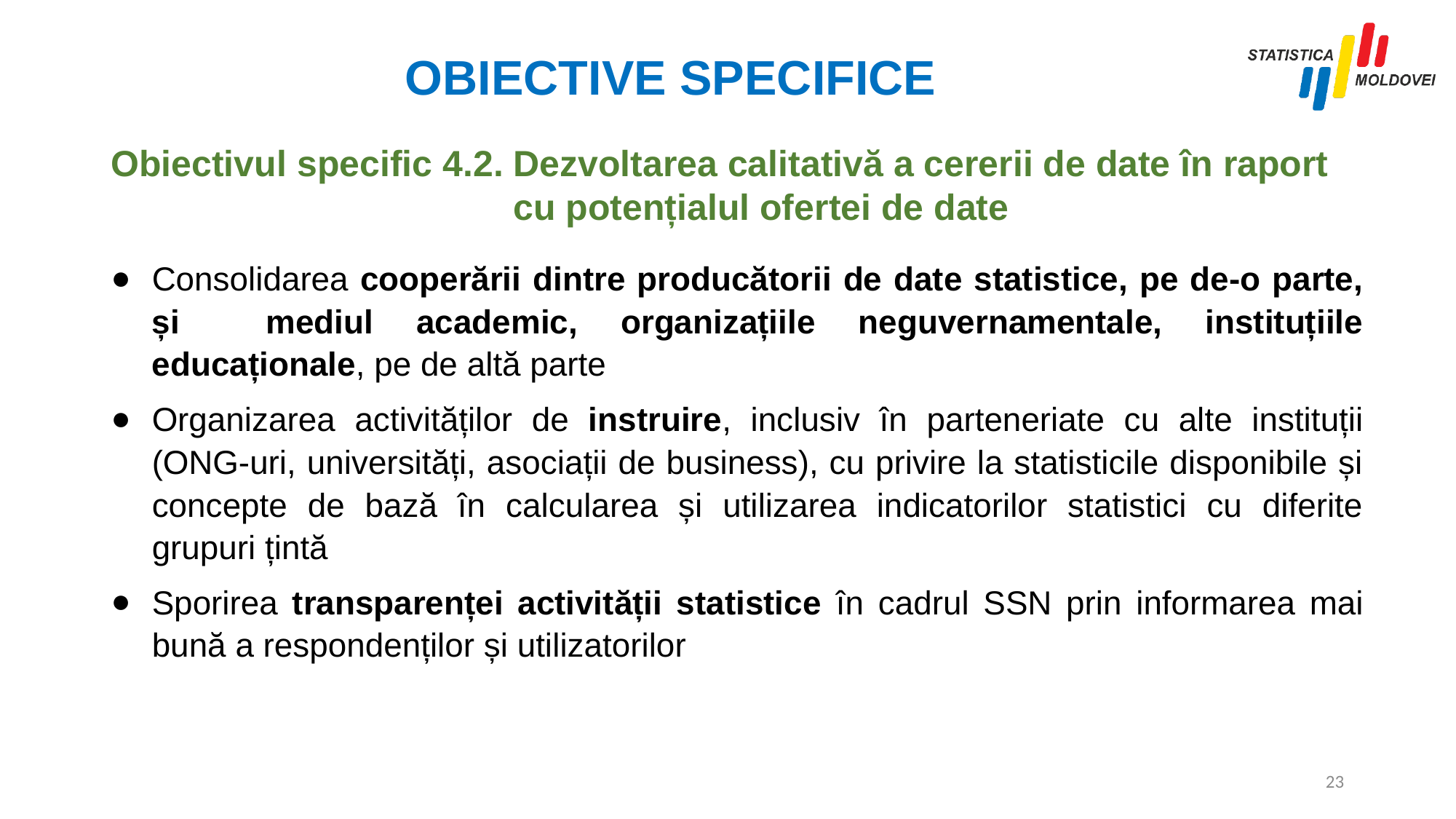

# OBIECTIVE SPECIFICE
Obiectivul specific 4.2. Dezvoltarea calitativă a cererii de date în raport cu potențialul ofertei de date
Consolidarea cooperării dintre producătorii de date statistice, pe de-o parte, și  mediul academic, organizațiile neguvernamentale, instituțiile educaționale, pe de altă parte
Organizarea activităților de instruire, inclusiv în parteneriate cu alte instituții (ONG-uri, universități, asociații de business), cu privire la statisticile disponibile și concepte de bază în calcularea și utilizarea indicatorilor statistici cu diferite grupuri țintă
Sporirea transparenței activității statistice în cadrul SSN prin informarea mai bună a respondenților și utilizatorilor
23